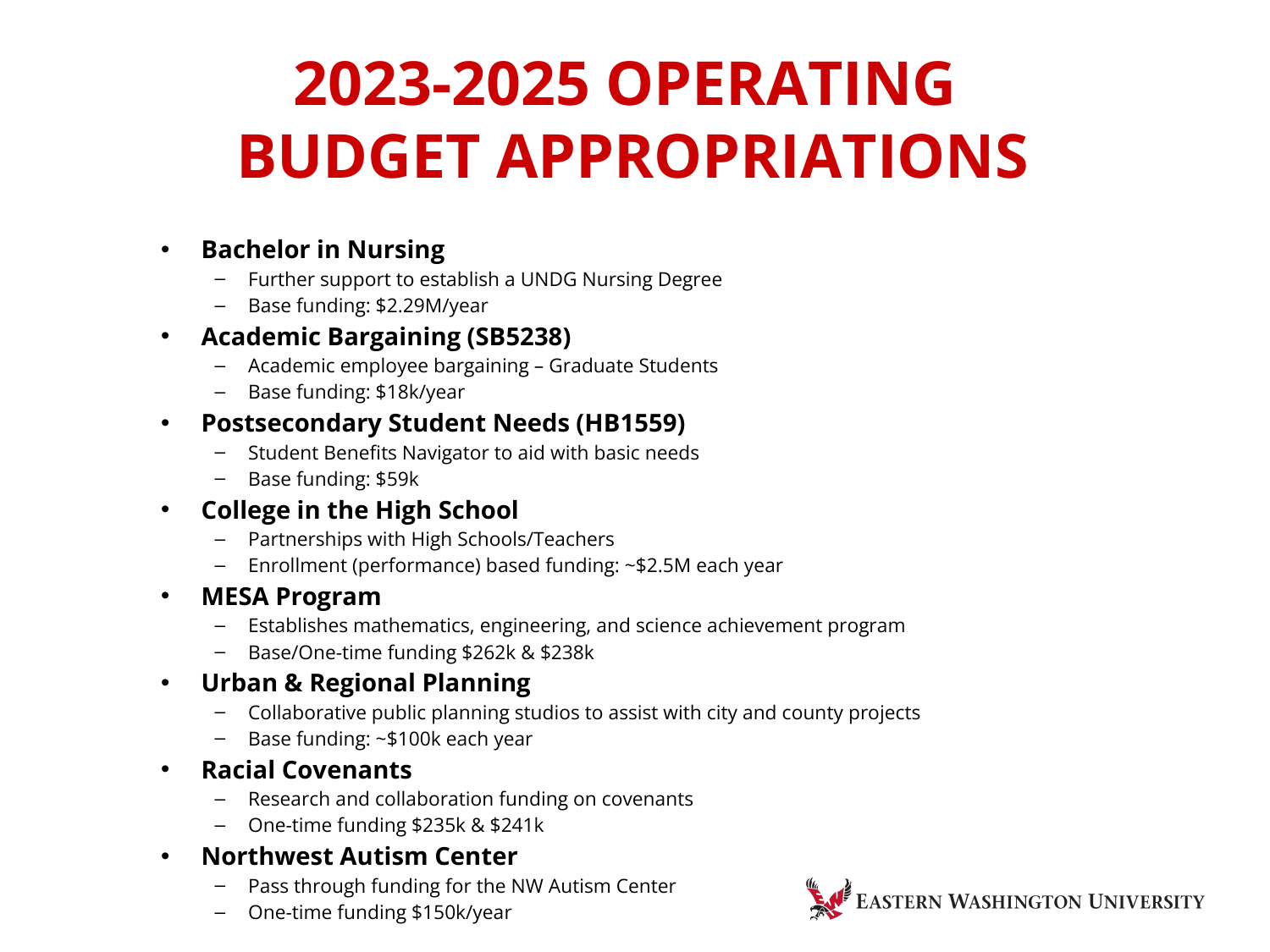

# 2023-2025 OPERATING BUDGET APPROPRIATIONS
Bachelor in Nursing
Further support to establish a UNDG Nursing Degree
Base funding: $2.29M/year
Academic Bargaining (SB5238)
Academic employee bargaining – Graduate Students
Base funding: $18k/year
Postsecondary Student Needs (HB1559)
Student Benefits Navigator to aid with basic needs
Base funding: $59k
College in the High School
Partnerships with High Schools/Teachers
Enrollment (performance) based funding: ~$2.5M each year
MESA Program
Establishes mathematics, engineering, and science achievement program
Base/One-time funding $262k & $238k
Urban & Regional Planning
Collaborative public planning studios to assist with city and county projects
Base funding: ~$100k each year
Racial Covenants
Research and collaboration funding on covenants
One-time funding $235k & $241k
Northwest Autism Center
Pass through funding for the NW Autism Center
One-time funding $150k/year